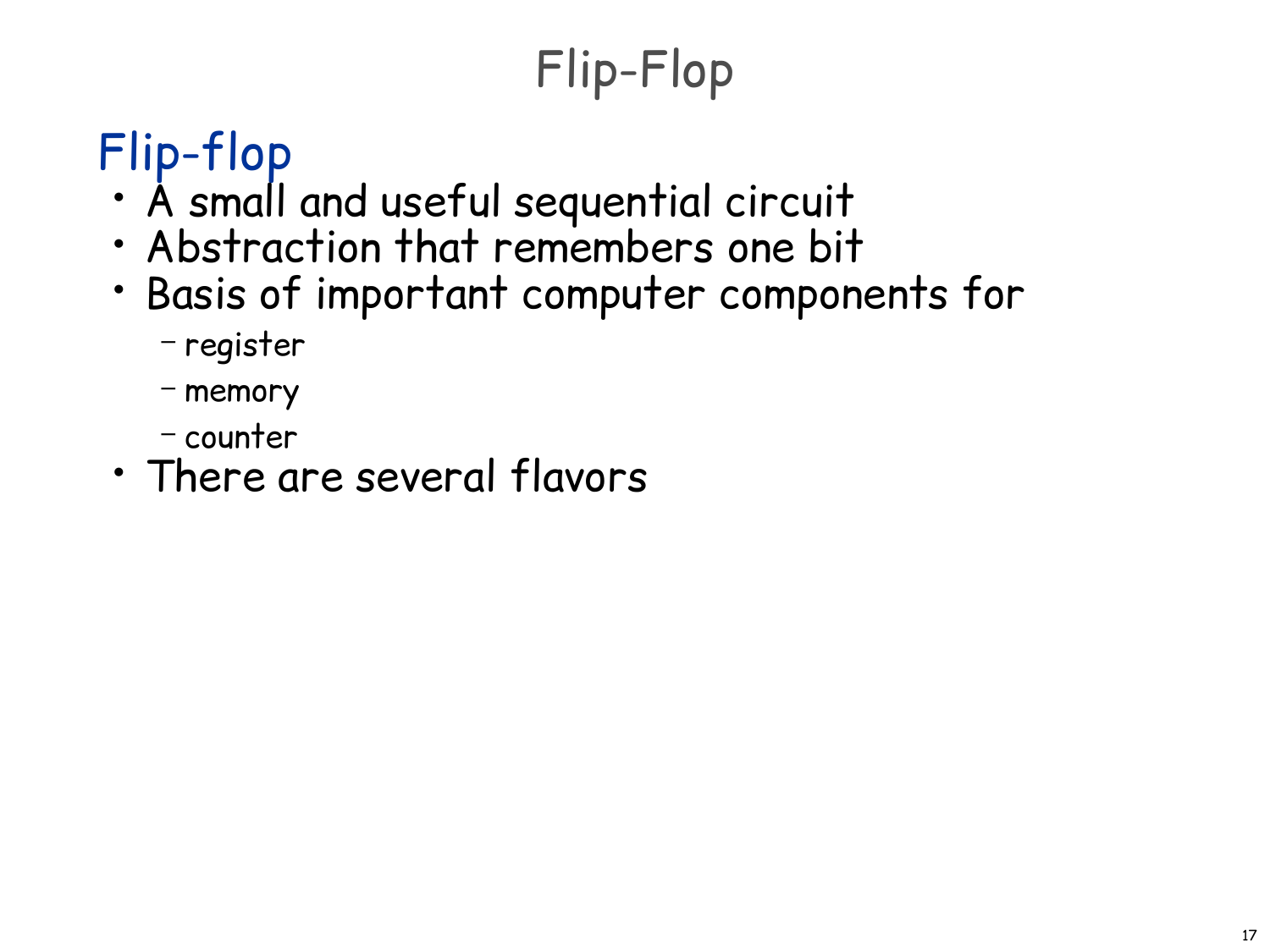

# Flip-Flop
Flip-flop
A small and useful sequential circuit
Abstraction that remembers one bit
Basis of important computer components for
register
memory
counter
There are several flavors
17